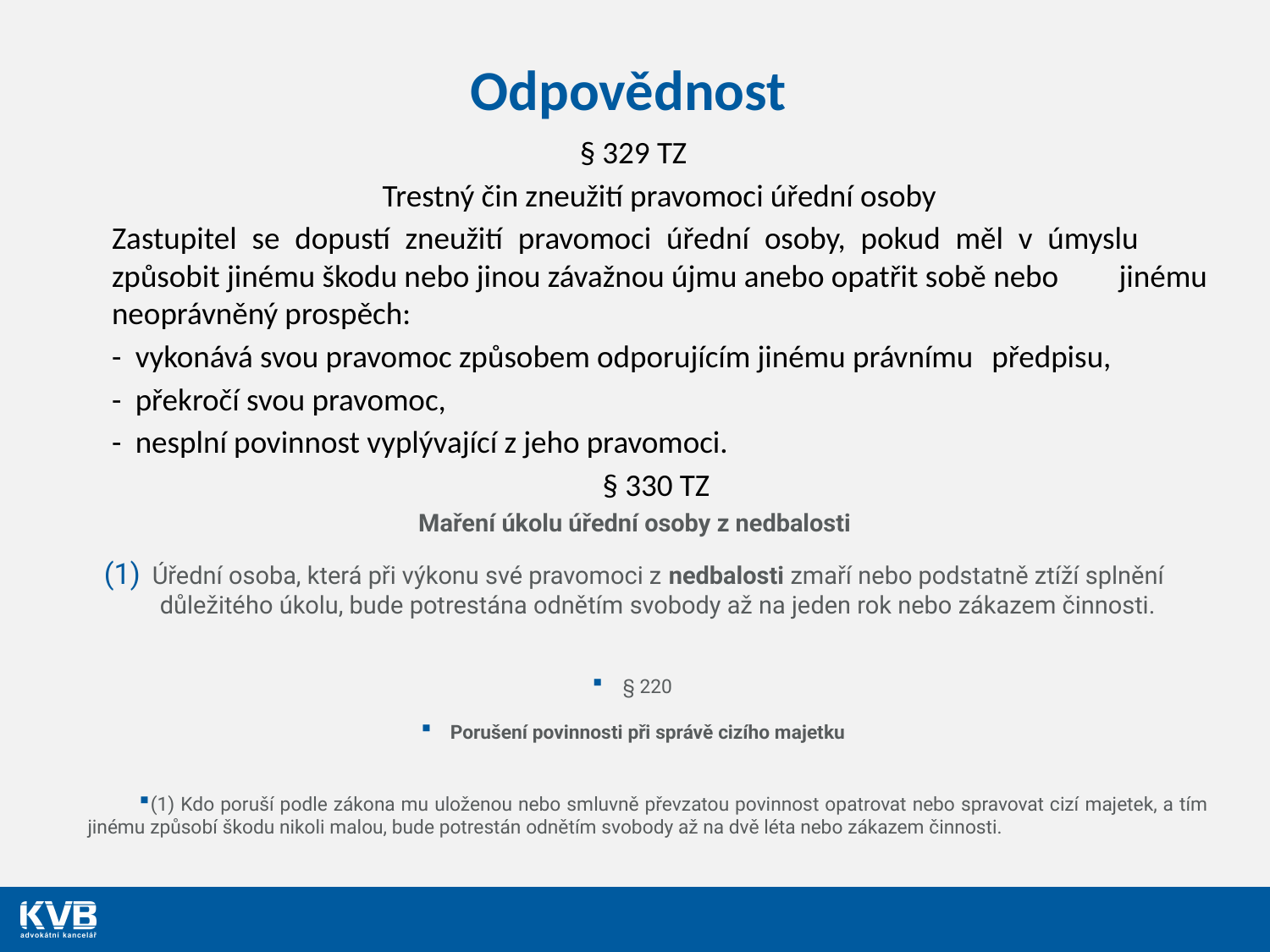

# Odpovědnost
              § 329 TZ
Trestný čin zneužití pravomoci úřední osoby
	Zastupitel se dopustí zneužití pravomoci úřední osoby, pokud měl v úmyslu 	způsobit jinému škodu nebo jinou závažnou újmu anebo opatřit sobě nebo 	jinému neoprávněný prospěch:
		-  vykonává svou pravomoc způsobem odporujícím jinému právnímu 			předpisu,
		-  překročí svou pravomoc,
		-  nesplní povinnost vyplývající z jeho pravomoci.
§ 330 TZ
Maření úkolu úřední osoby z nedbalosti
Úřední osoba, která při výkonu své pravomoci z nedbalosti zmaří nebo podstatně ztíží splnění důležitého úkolu, bude potrestána odnětím svobody až na jeden rok nebo zákazem činnosti.
§ 220
Porušení povinnosti při správě cizího majetku
(1) Kdo poruší podle zákona mu uloženou nebo smluvně převzatou povinnost opatrovat nebo spravovat cizí majetek, a tím jinému způsobí škodu nikoli malou, bude potrestán odnětím svobody až na dvě léta nebo zákazem činnosti.